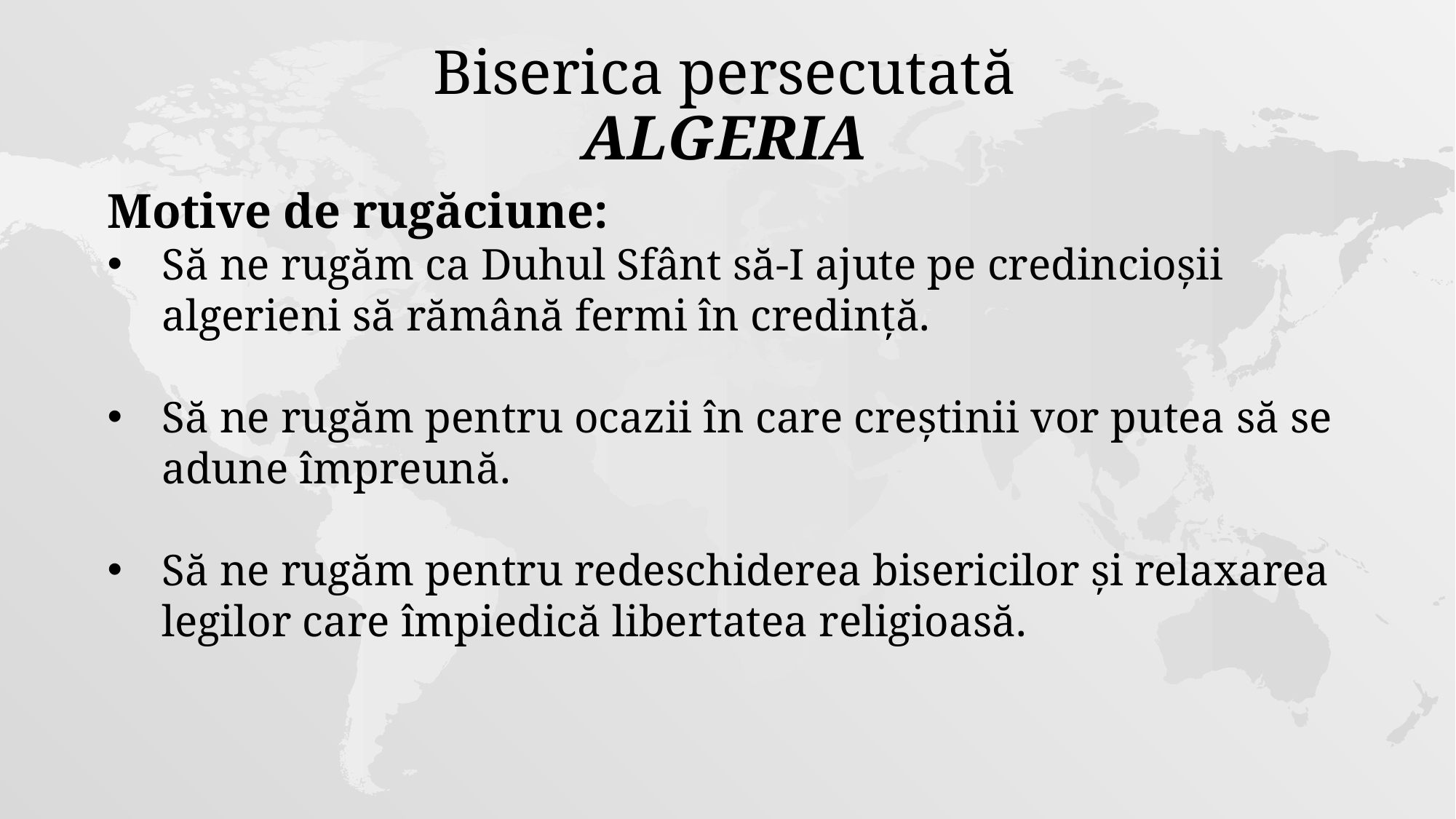

Biserica persecutată
ALGERIA
Motive de rugăciune:
Să ne rugăm ca Duhul Sfânt să-I ajute pe credincioșii algerieni să rămână fermi în credință.

Să ne rugăm pentru ocazii în care creștinii vor putea să se adune împreună.

Să ne rugăm pentru redeschiderea bisericilor și relaxarea legilor care împiedică libertatea religioasă.